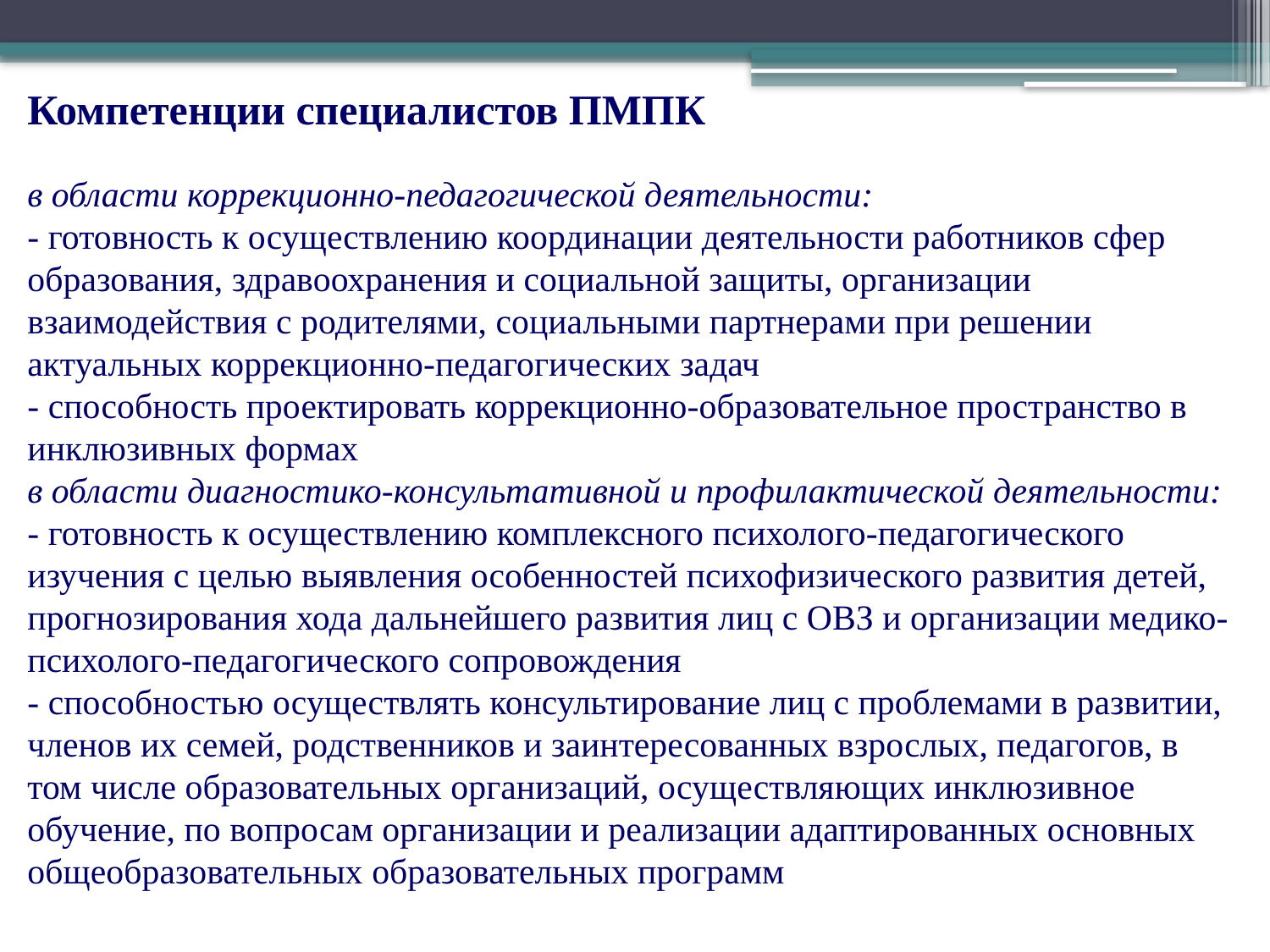

Компетенции специалистов ПМПК

в области коррекционно-педагогической деятельности:
- готовность к осуществлению координации деятельности работников сфер образования, здравоохранения и социальной защиты, организации взаимодействия с родителями, социальными партнерами при решении актуальных коррекционно-педагогических задач
- способность проектировать коррекционно-образовательное пространство в инклюзивных формах
в области диагностико-консультативной и профилактической деятельности:
- готовность к осуществлению комплексного психолого-педагогического изучения с целью выявления особенностей психофизического развития детей, прогнозирования хода дальнейшего развития лиц с ОВЗ и организации медико-психолого-педагогического сопровождения
- способностью осуществлять консультирование лиц с проблемами в развитии, членов их семей, родственников и заинтересованных взрослых, педагогов, в том числе образовательных организаций, осуществляющих инклюзивное обучение, по вопросам организации и реализации адаптированных основных общеобразовательных образовательных программ